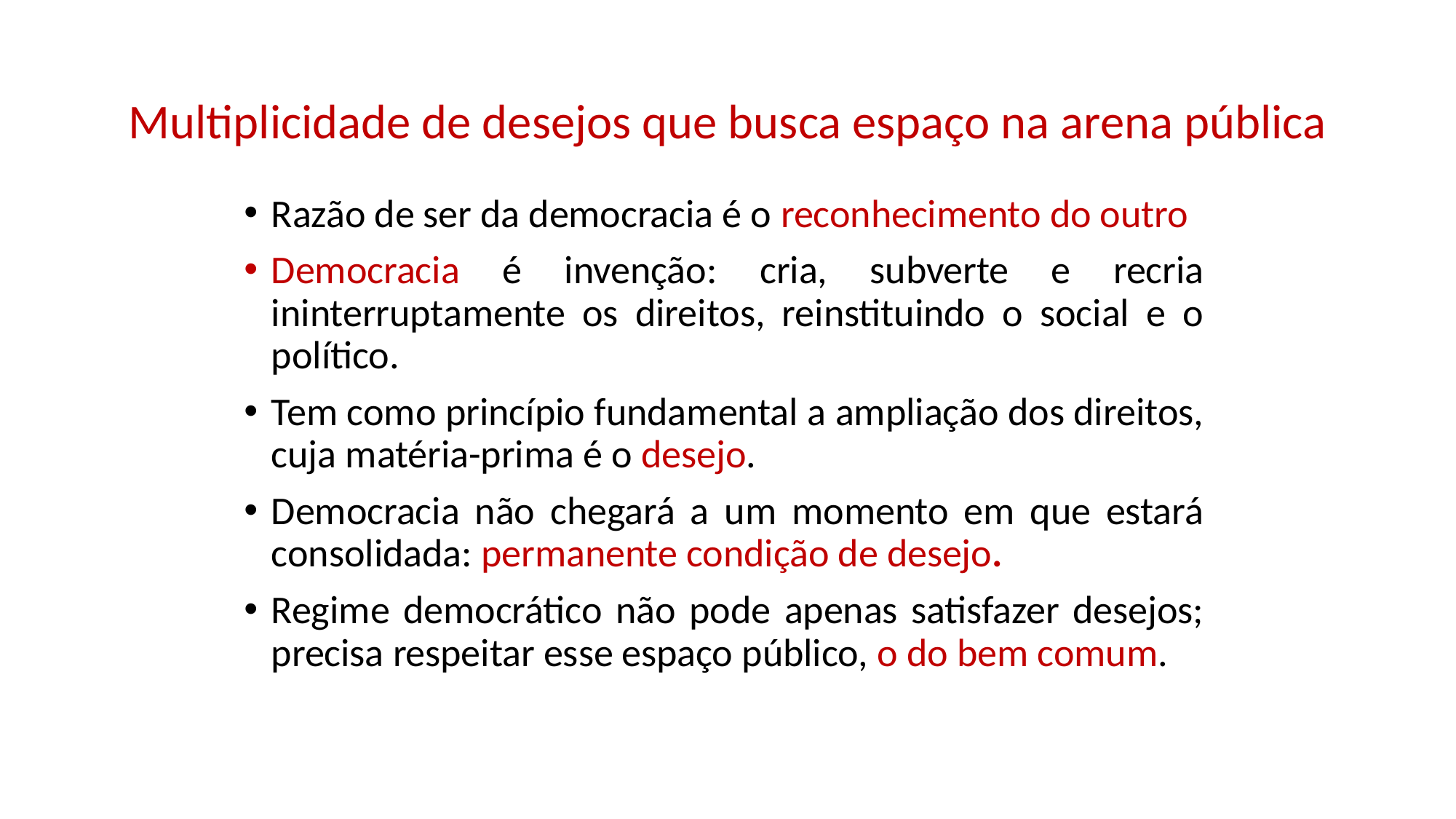

# Multiplicidade de desejos que busca espaço na arena pública
Razão de ser da democracia é o reconhecimento do outro
Democracia é invenção: cria, subverte e recria ininterruptamente os direitos, reinstituindo o social e o político.
Tem como princípio fundamental a ampliação dos direitos, cuja matéria-prima é o desejo.
Democracia não chegará a um momento em que estará consolidada: permanente condição de desejo.
Regime democrático não pode apenas satisfazer desejos; precisa respeitar esse espaço público, o do bem comum.